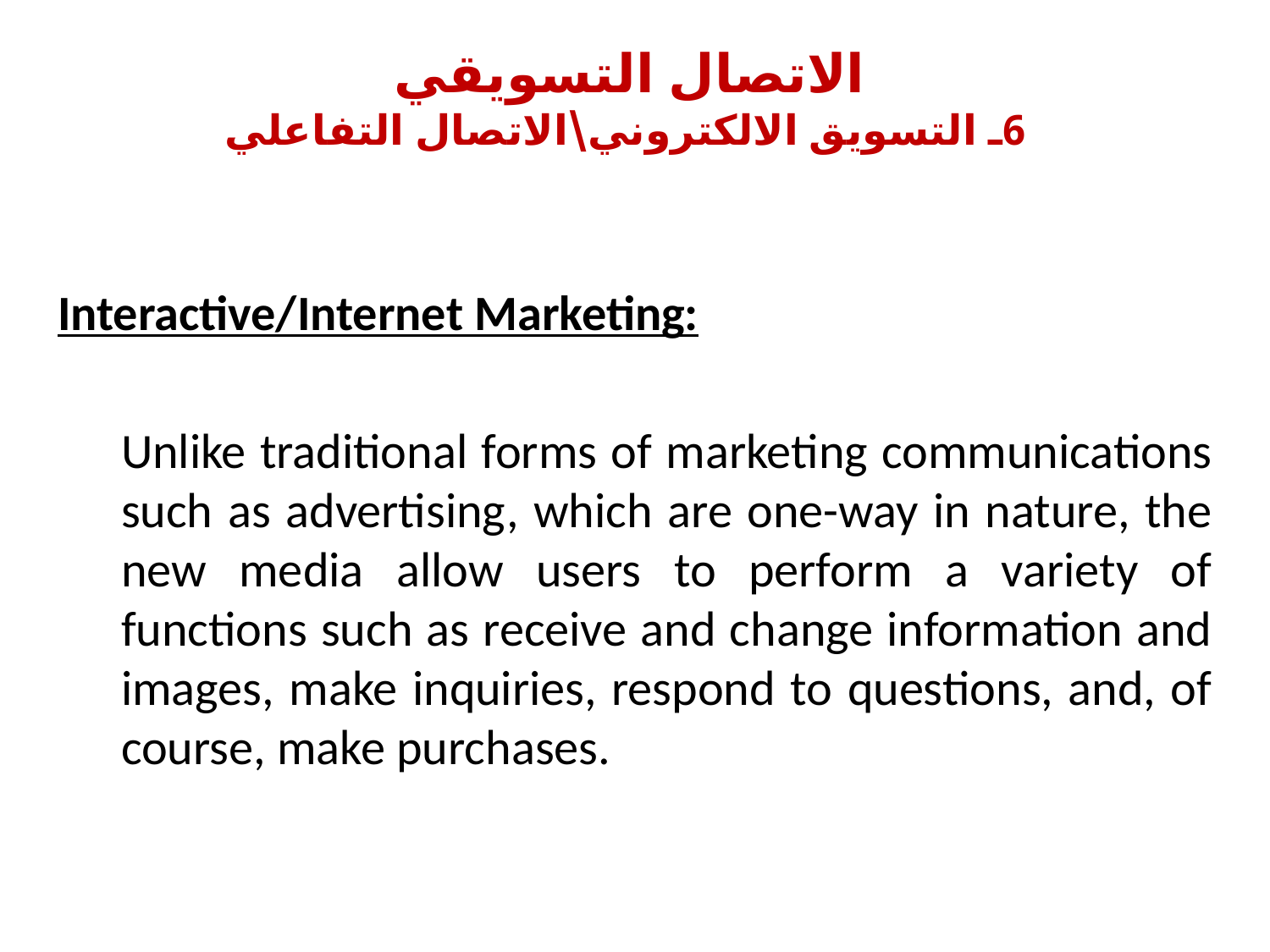

# الاتصال التسويقي 6ـ التسويق الالكتروني\الاتصال التفاعلي

Interactive/Internet Marketing:

Unlike traditional forms of marketing communications such as advertising, which are one-way in nature, the new media allow users to perform a variety of functions such as receive and change information and images, make inquiries, respond to questions, and, of course, make purchases.